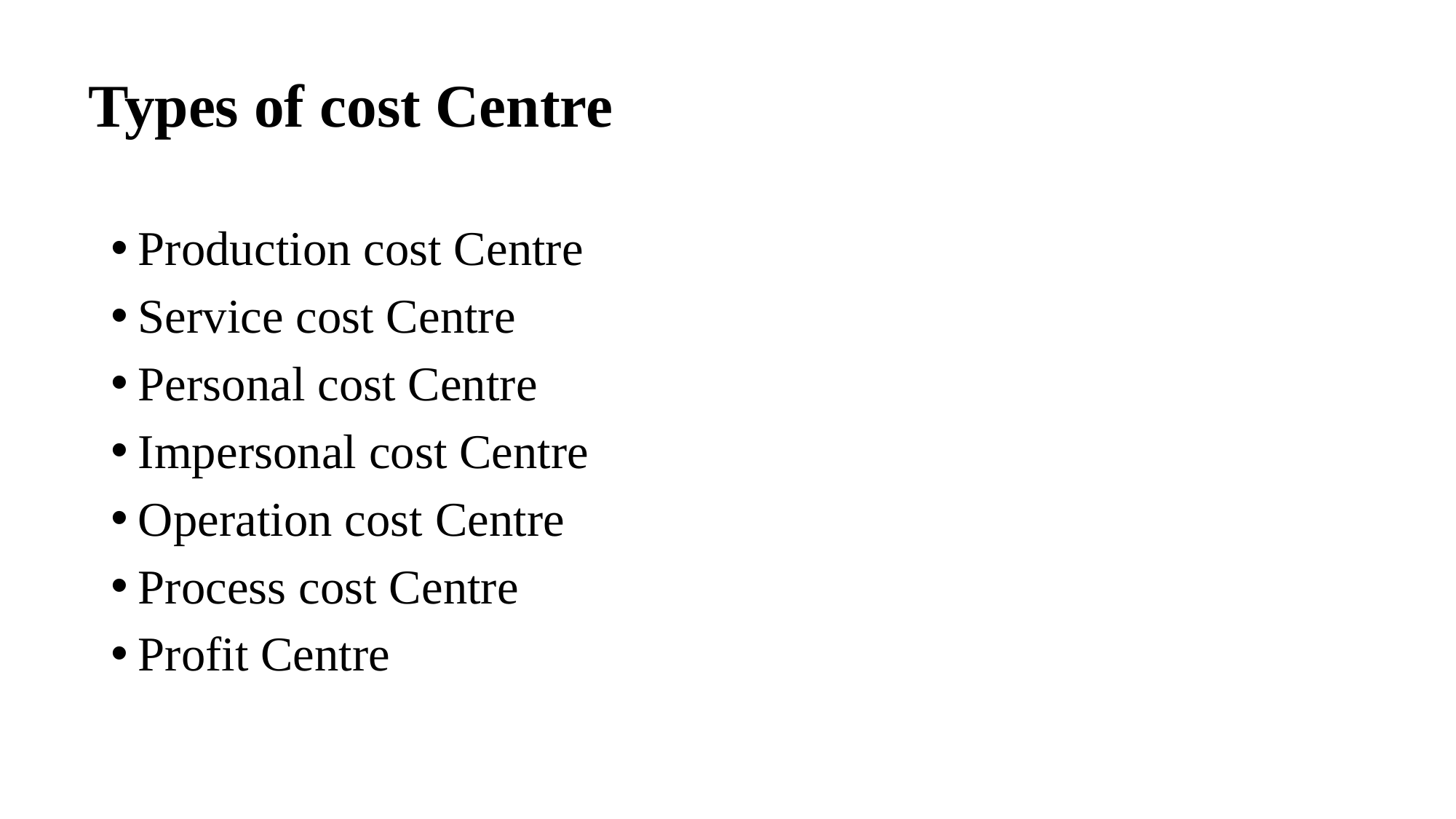

# Types of cost Centre
Production cost Centre
Service cost Centre
Personal cost Centre
Impersonal cost Centre
Operation cost Centre
Process cost Centre
Profit Centre